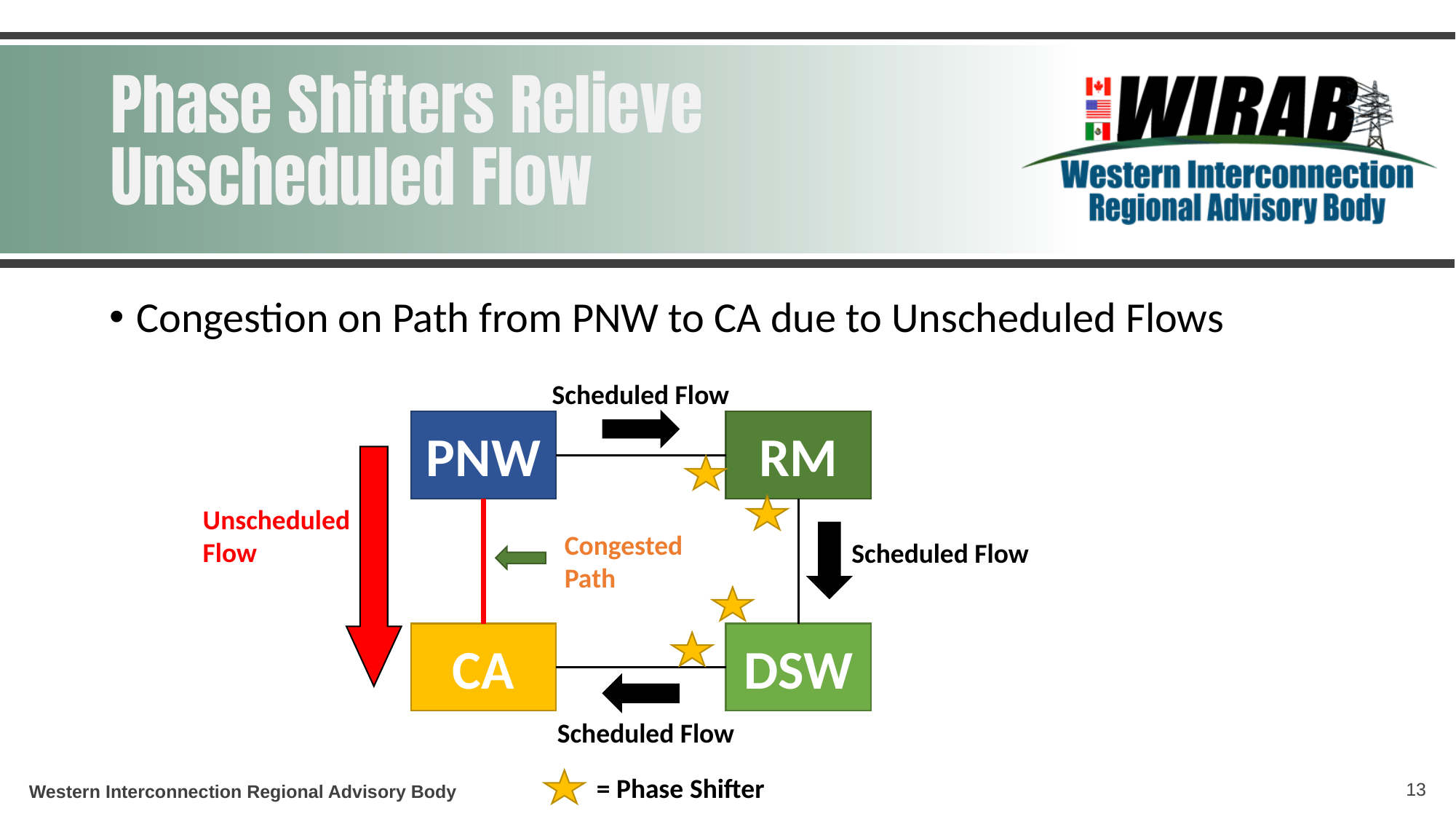

# Phase Shifters Relieve Unscheduled Flow
Congestion on Path from PNW to CA due to Unscheduled Flows

Scheduled Flow
PNW
RM

Unscheduled
Flow
Congested Path
Scheduled Flow

CA
DSW

Scheduled Flow
= Phase Shifter

13
Western Interconnection Regional Advisory Body